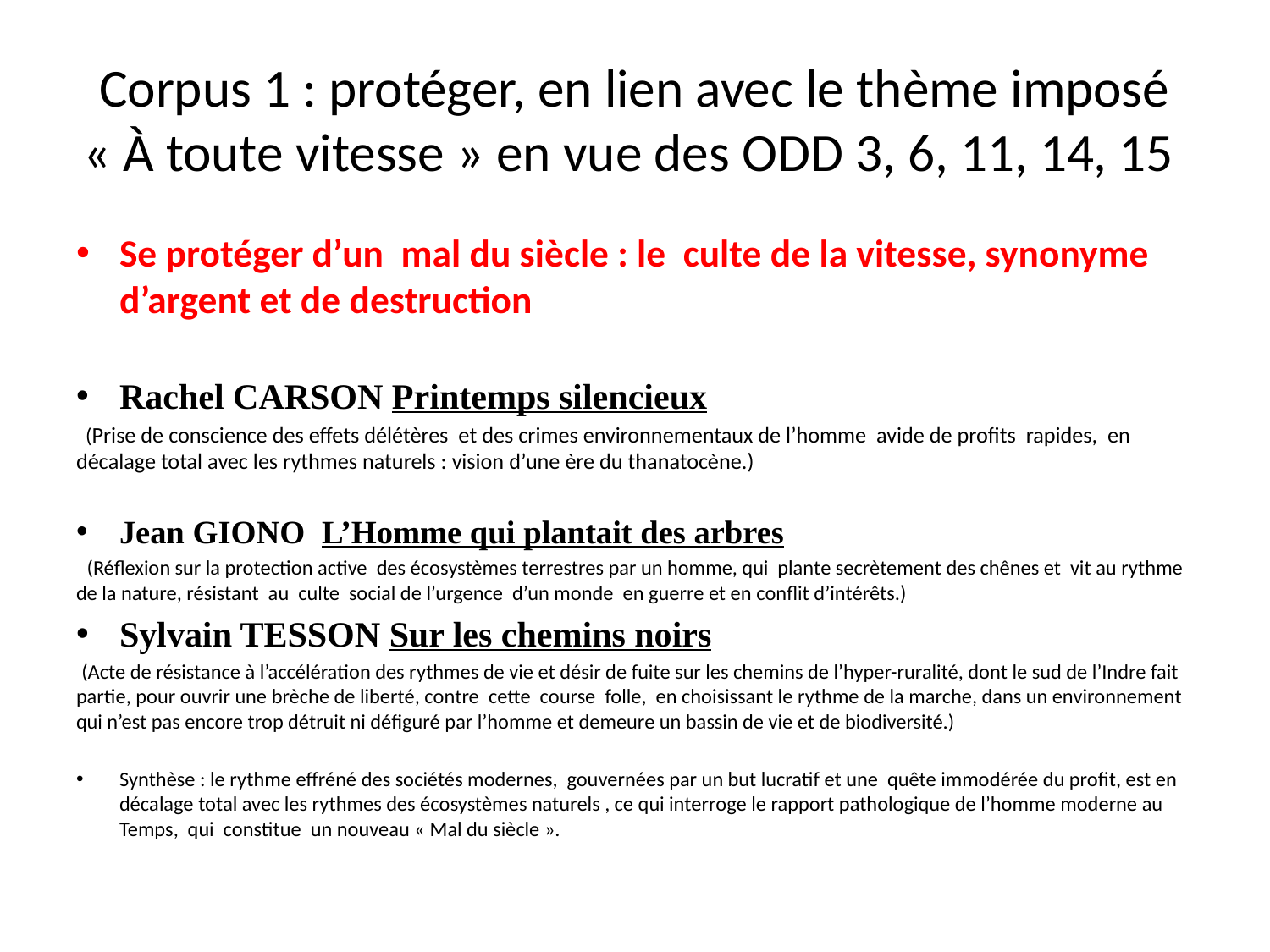

# Corpus 1 : protéger, en lien avec le thème imposé « À toute vitesse » en vue des ODD 3, 6, 11, 14, 15
Se protéger d’un  mal du siècle : le  culte de la vitesse, synonyme d’argent et de destruction

Rachel CARSON Printemps silencieux
  (Prise de conscience des effets délétères  et des crimes environnementaux de l’homme  avide de profits  rapides,  en décalage total avec les rythmes naturels : vision d’une ère du thanatocène.)

Jean GIONO  L’Homme qui plantait des arbres
  (Réflexion sur la protection active  des écosystèmes terrestres par un homme, qui  plante secrètement des chênes et  vit au rythme de la nature, résistant  au  culte  social de l’urgence  d’un monde  en guerre et en conflit d’intérêts.)
Sylvain TESSON Sur les chemins noirs
 (Acte de résistance à l’accélération des rythmes de vie et désir de fuite sur les chemins de l’hyper-ruralité, dont le sud de l’Indre fait partie, pour ouvrir une brèche de liberté, contre  cette  course  folle,  en choisissant le rythme de la marche, dans un environnement qui n’est pas encore trop détruit ni défiguré par l’homme et demeure un bassin de vie et de biodiversité.)

Synthèse : le rythme effréné des sociétés modernes,  gouvernées par un but lucratif et une  quête immodérée du profit, est en décalage total avec les rythmes des écosystèmes naturels , ce qui interroge le rapport pathologique de l’homme moderne au Temps,  qui  constitue  un nouveau « Mal du siècle ».